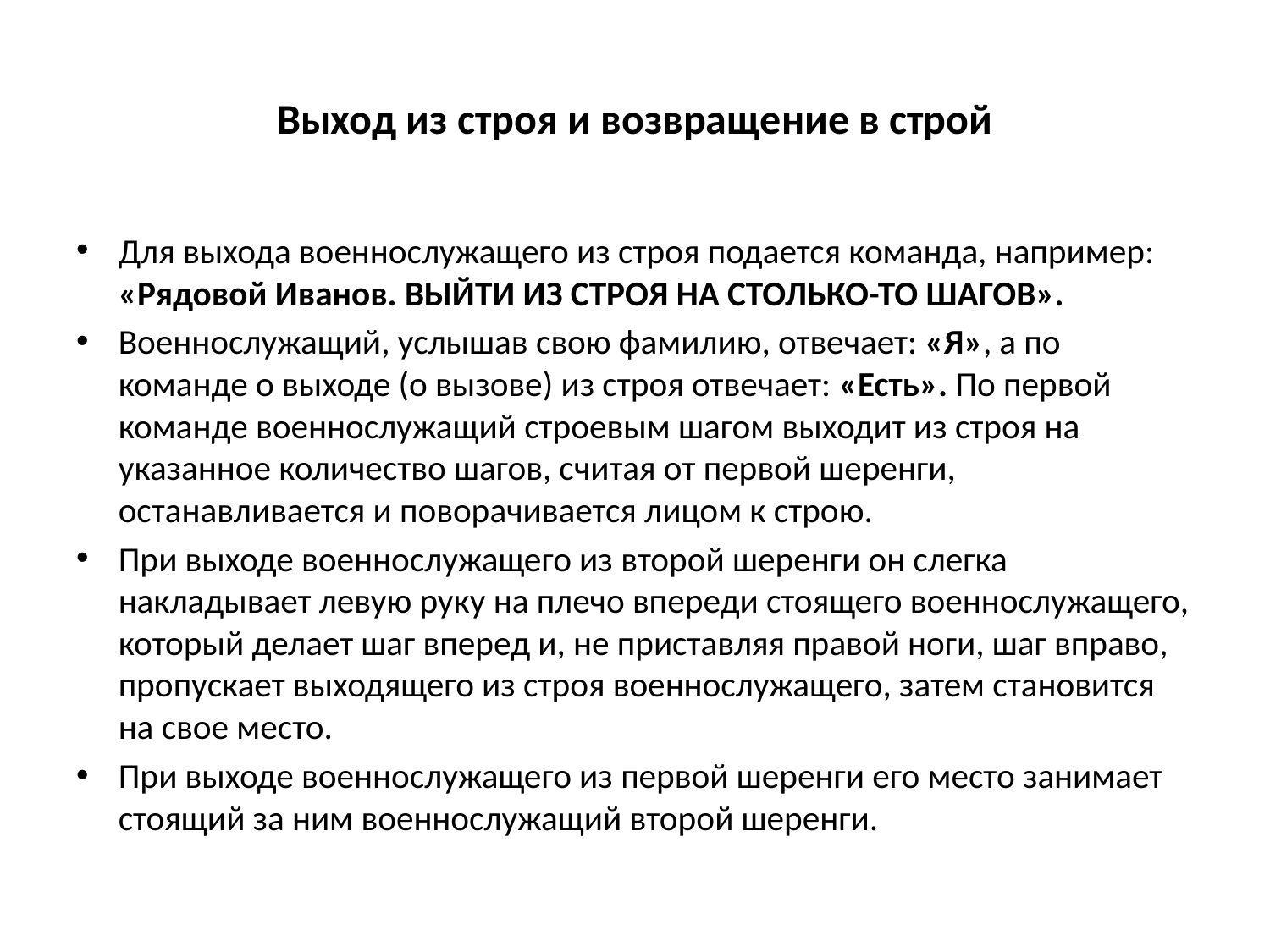

# Выход из строя и возвращение в строй
Для выхода военнослужащего из строя подается команда, например: «Рядовой Иванов. ВЫЙТИ ИЗ СТРОЯ НА СТОЛЬКО-ТО ШАГОВ».
Военнослужащий, услышав свою фамилию, отвечает: «Я», а по команде о выходе (о вызове) из строя отвечает: «Есть». По первой команде военнослужащий строевым шагом выходит из строя на указанное количество шагов, считая от первой шеренги, останавливается и поворачивается лицом к строю.
При выходе военнослужащего из второй шеренги он слегка накладывает левую руку на плечо впереди стоящего военнослужащего, который делает шаг вперед и, не приставляя правой ноги, шаг вправо, пропускает выходящего из строя военнослужащего, затем становится на свое место.
При выходе военнослужащего из первой шеренги его место занимает стоящий за ним военнослужащий второй шеренги.